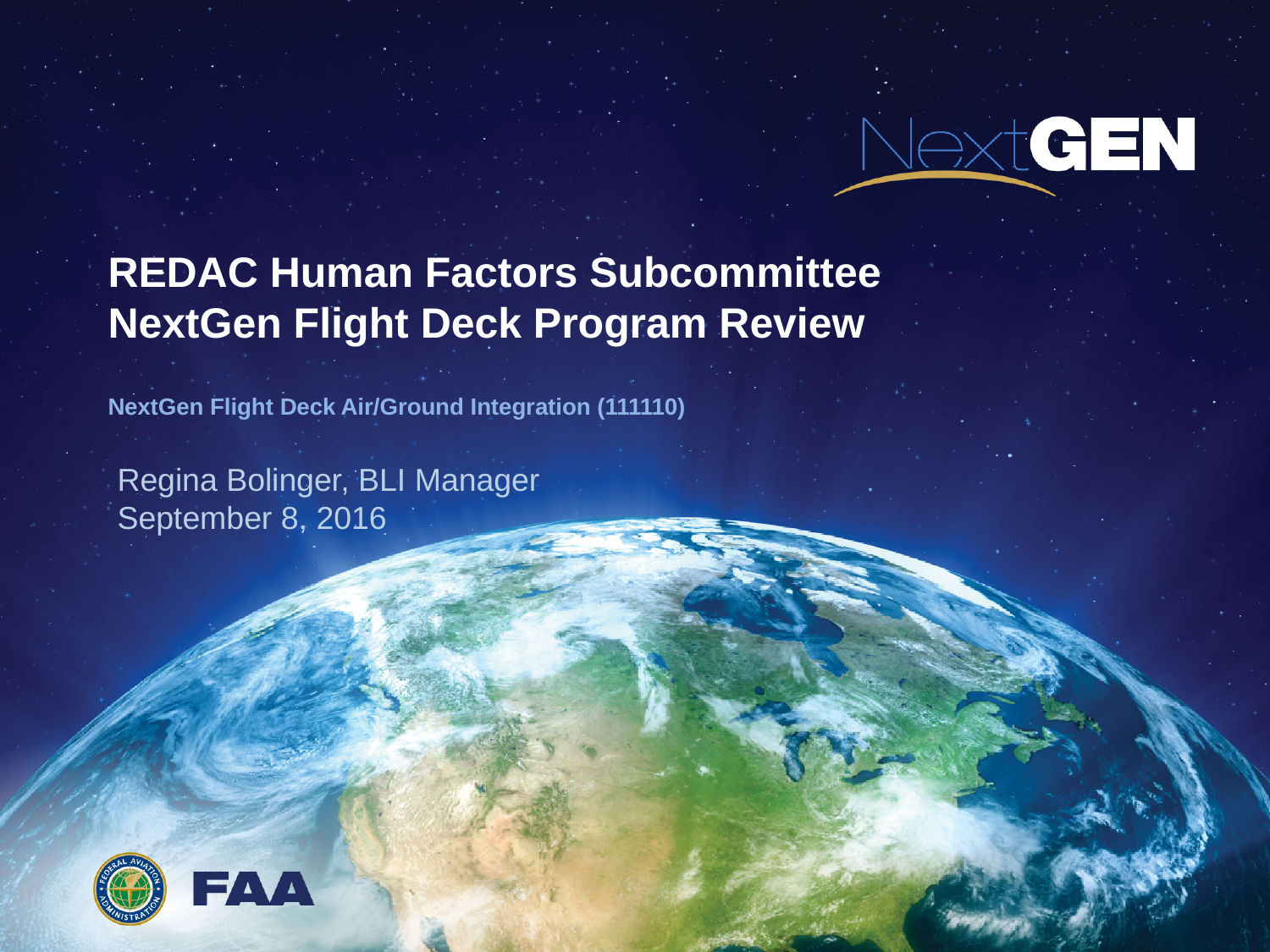

# REDAC Human Factors Subcommittee NextGen Flight Deck Program Review

NextGen Flight Deck Air/Ground Integration (111110)
Regina Bolinger, BLI Manager
September 8, 2016